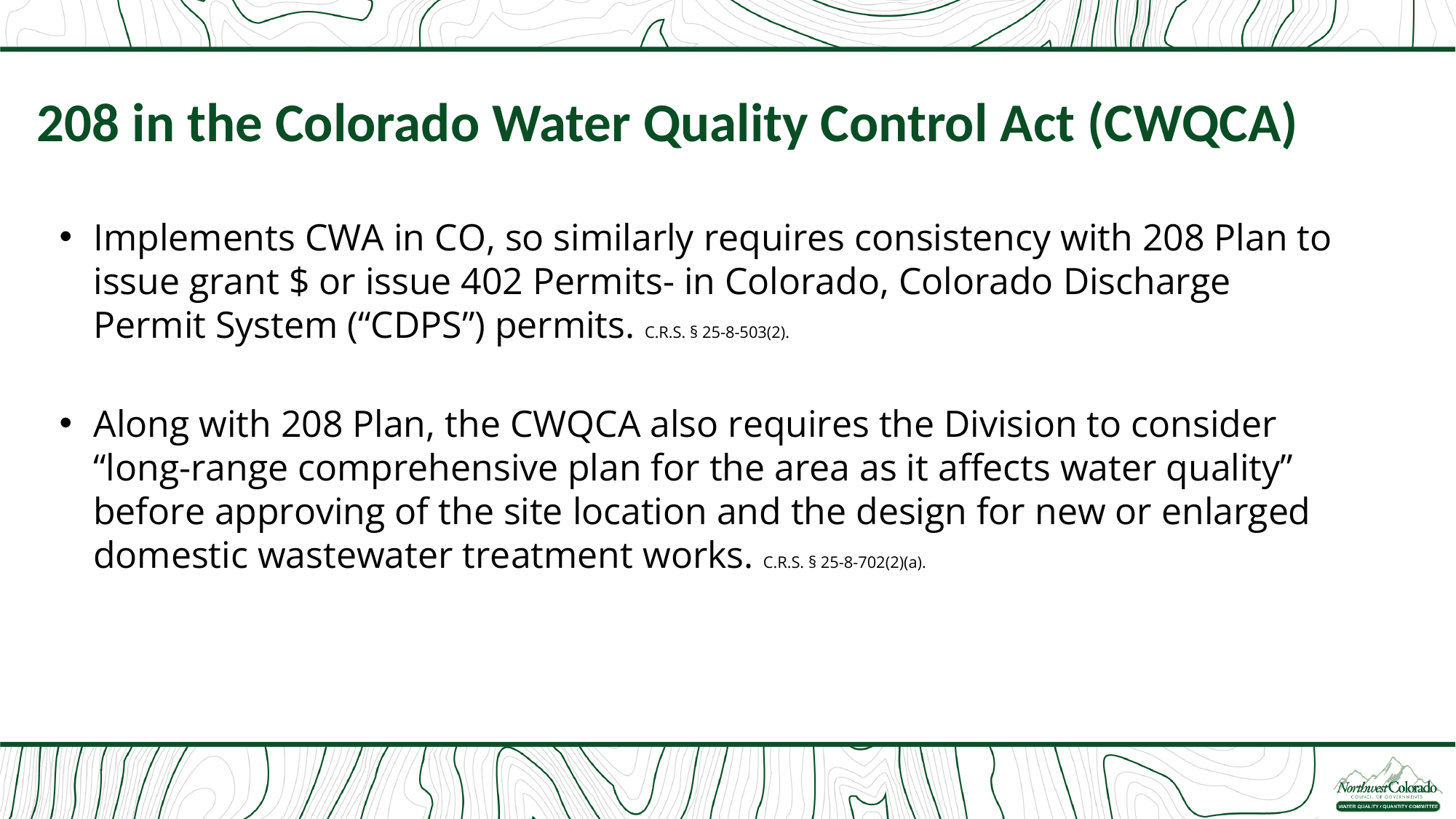

208 in the Colorado Water Quality Control Act (CWQCA)
Implements CWA in CO, so similarly requires consistency with 208 Plan to issue grant $ or issue 402 Permits- in Colorado, Colorado Discharge Permit System (“CDPS”) permits. C.R.S. § 25-8-503(2).

Along with 208 Plan, the CWQCA also requires the Division to consider “long-range comprehensive plan for the area as it affects water quality” before approving of the site location and the design for new or enlarged domestic wastewater treatment works. C.R.S. § 25-8-702(2)(a).